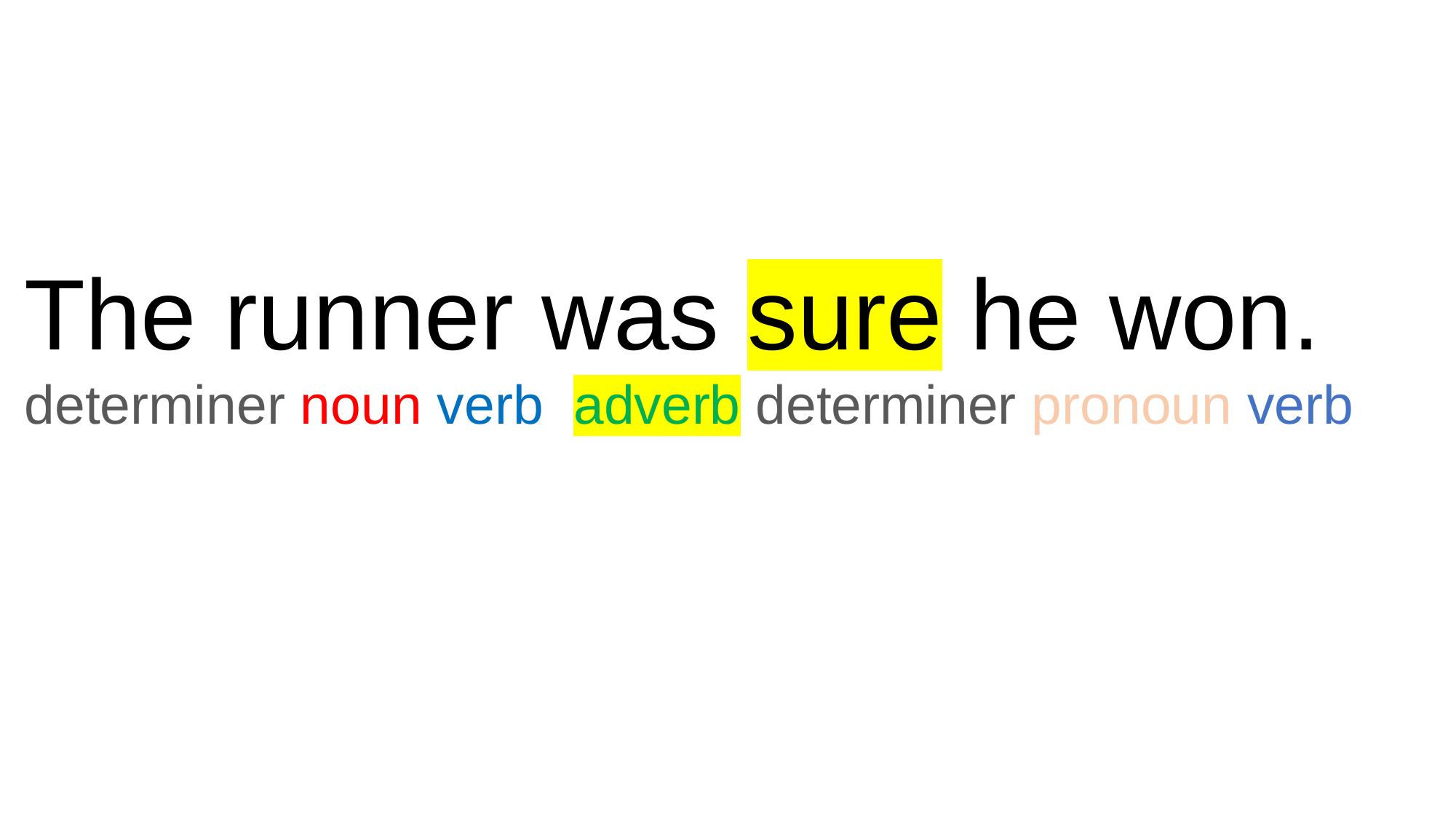

The runner was sure he won.
determiner noun verb  adverb determiner pronoun verb